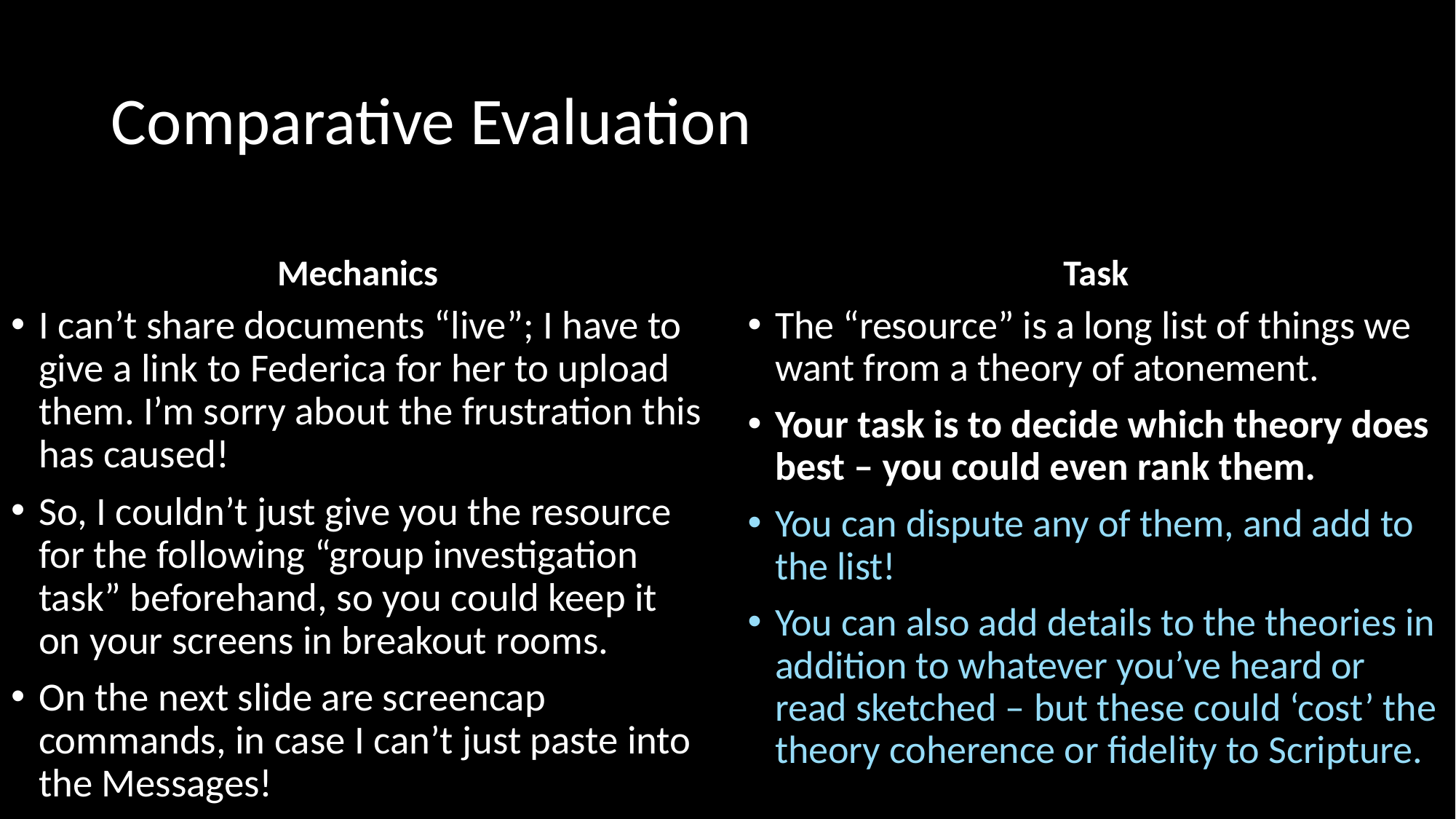

# Comparative Evaluation
Mechanics
Task
The “resource” is a long list of things we want from a theory of atonement.
Your task is to decide which theory does best – you could even rank them.
You can dispute any of them, and add to the list!
You can also add details to the theories in addition to whatever you’ve heard or read sketched – but these could ‘cost’ the theory coherence or fidelity to Scripture.
I can’t share documents “live”; I have to give a link to Federica for her to upload them. I’m sorry about the frustration this has caused!
So, I couldn’t just give you the resource for the following “group investigation task” beforehand, so you could keep it on your screens in breakout rooms.
On the next slide are screencap commands, in case I can’t just paste into the Messages!